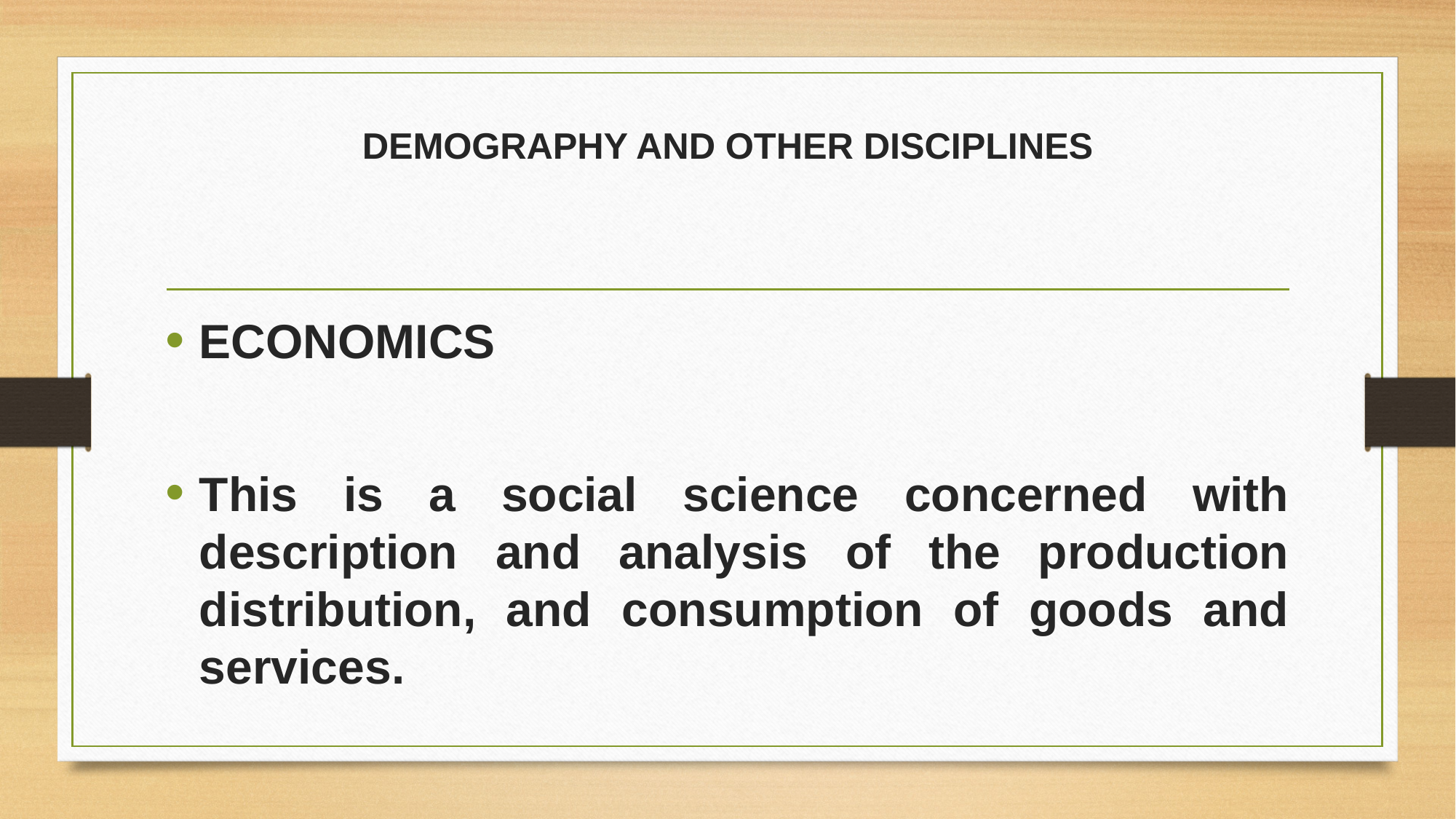

# DEMOGRAPHY AND OTHER DISCIPLINES
ECONOMICS

This is a social science concerned with description and analysis of the production distribution, and consumption of goods and services.